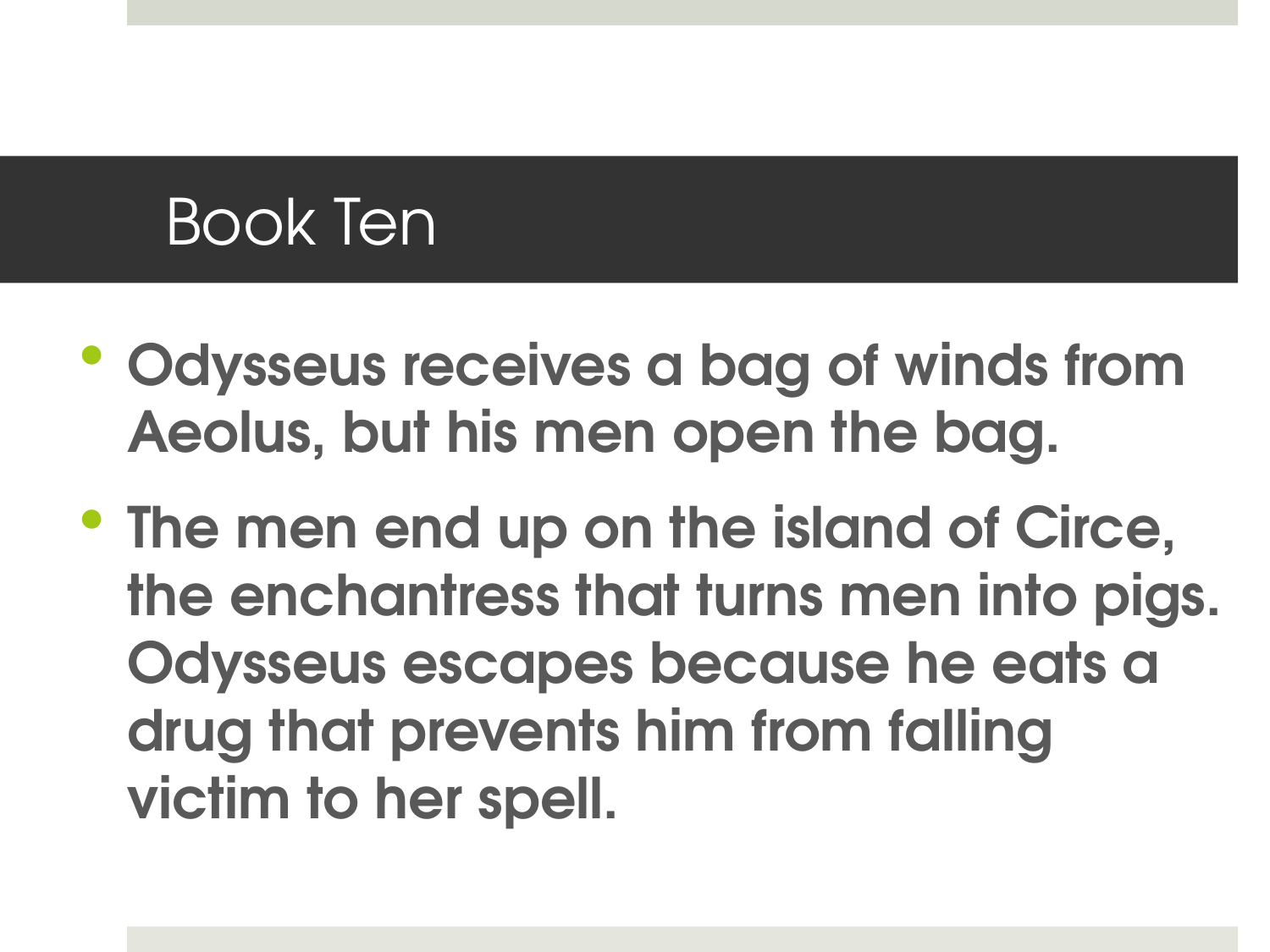

# Book Ten
Odysseus receives a bag of winds from Aeolus, but his men open the bag.
The men end up on the island of Circe, the enchantress that turns men into pigs. Odysseus escapes because he eats a drug that prevents him from falling victim to her spell.